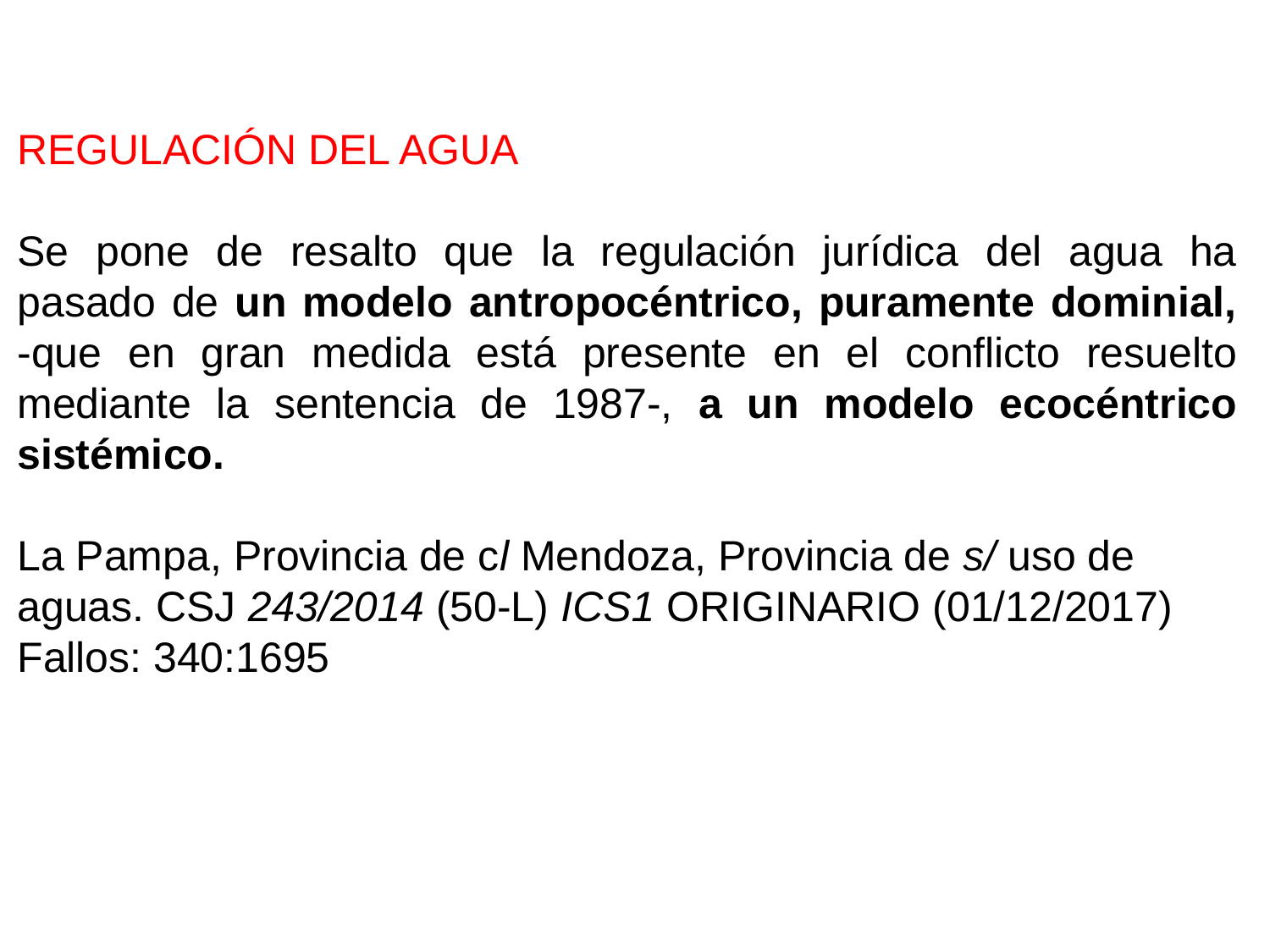

REGULACIÓN DEL AGUA

Se pone de resalto que la regulación jurídica del agua ha pasado de un modelo antropocéntrico, puramente dominial, -que en gran medida está presente en el conflicto resuelto mediante la sentencia de 1987-, a un modelo ecocéntrico sistémico.

La Pampa, Provincia de cl Mendoza, Provincia de s/ uso de
aguas. CSJ 243/2014 (50-L) ICS1 ORIGINARIO (01/12/2017)
Fallos: 340:1695